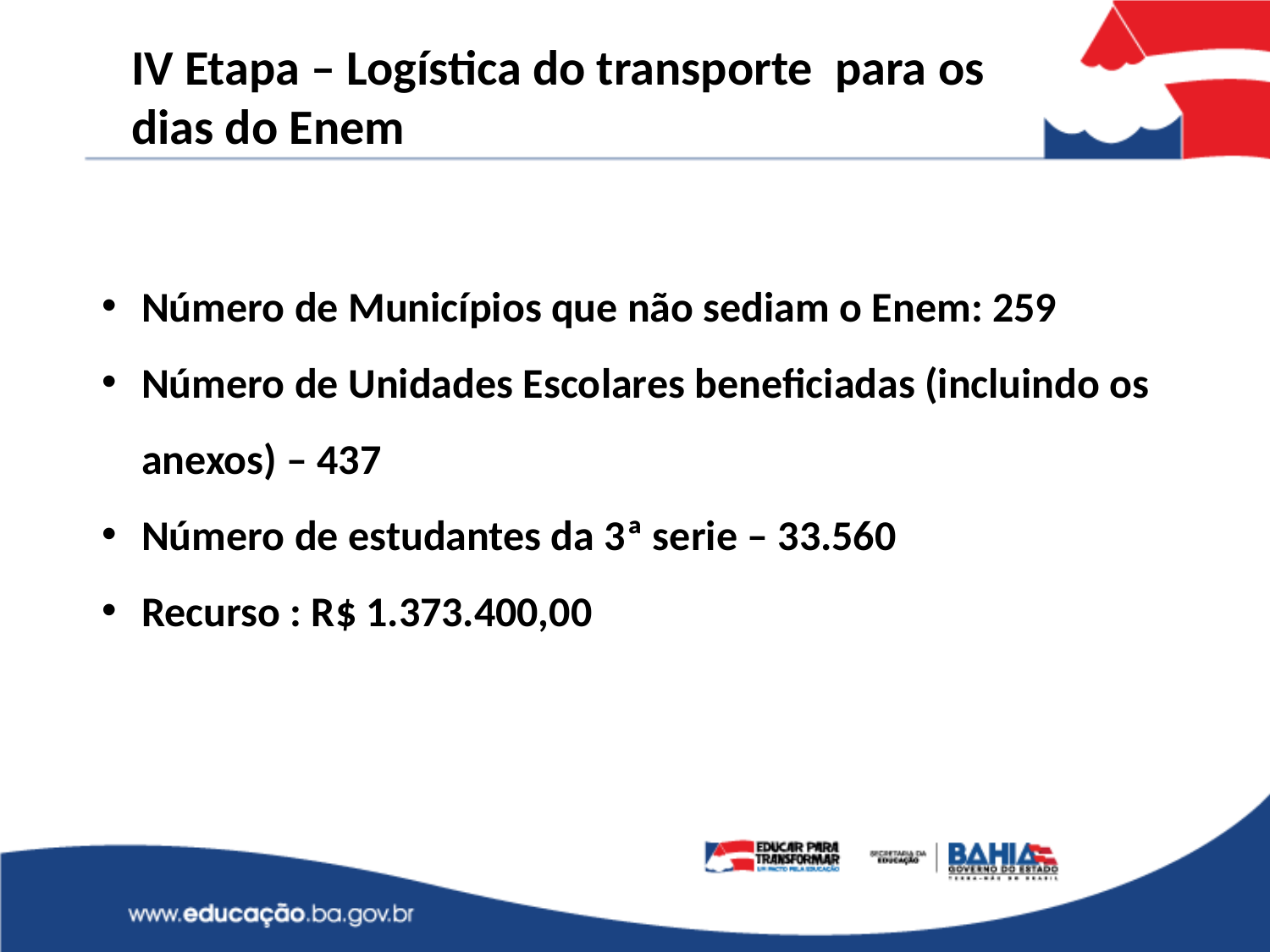

IV Etapa – Logística do transporte  para os dias do Enem

Número de Municípios que não sediam o Enem: 259
Número de Unidades Escolares beneficiadas (incluindo os anexos) – 437
Número de estudantes da 3ª serie – 33.560
Recurso : R$ 1.373.400,00